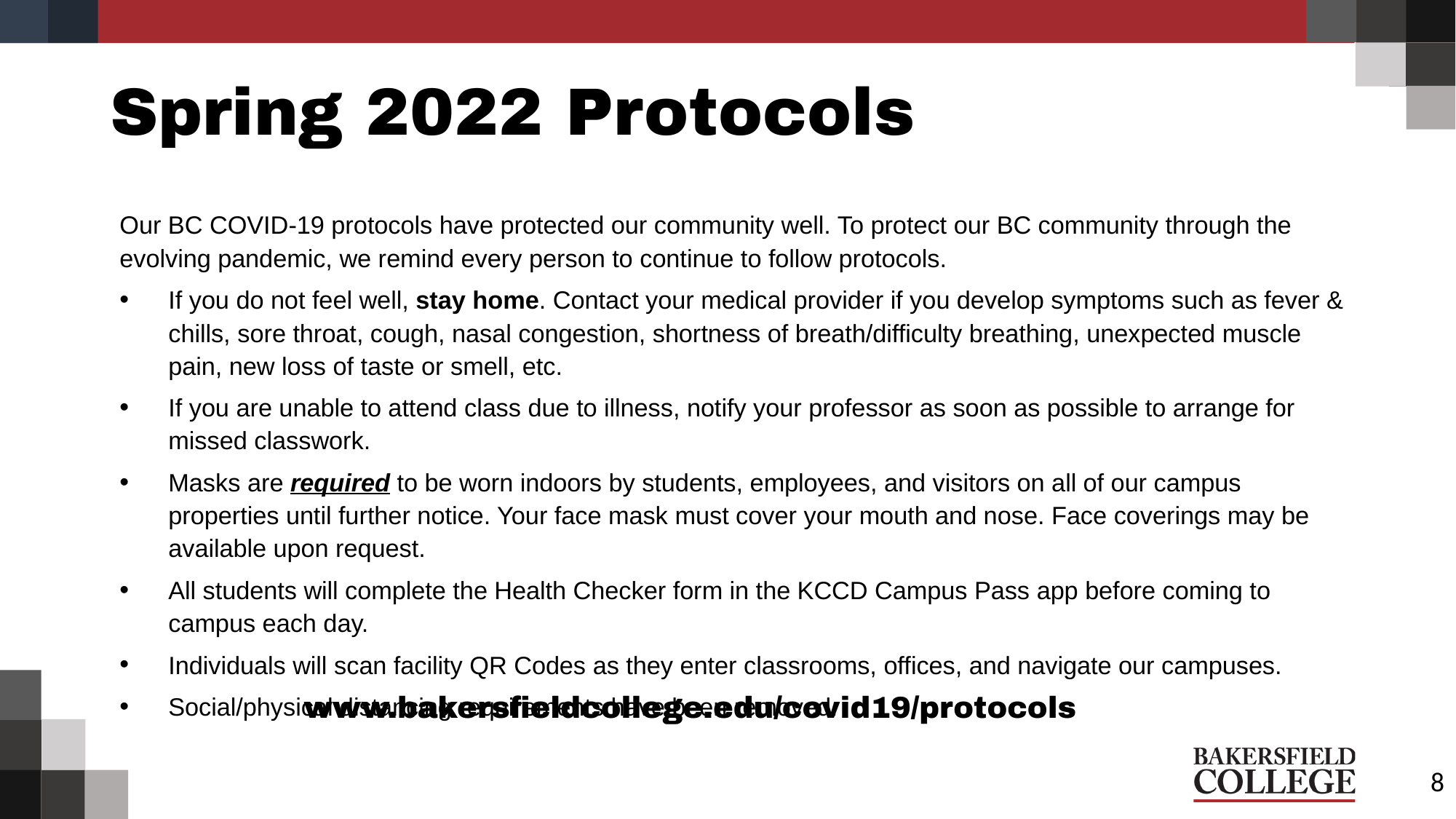

# Spring 2022 Protocols
Our BC COVID-19 protocols have protected our community well. To protect our BC community through the evolving pandemic, we remind every person to continue to follow protocols.
If you do not feel well, stay home. Contact your medical provider if you develop symptoms such as fever & chills, sore throat, cough, nasal congestion, shortness of breath/difficulty breathing, unexpected muscle pain, new loss of taste or smell, etc.
If you are unable to attend class due to illness, notify your professor as soon as possible to arrange for missed classwork.
Masks are required to be worn indoors by students, employees, and visitors on all of our campus properties until further notice. Your face mask must cover your mouth and nose. Face coverings may be available upon request.
All students will complete the Health Checker form in the KCCD Campus Pass app before coming to campus each day.
Individuals will scan facility QR Codes as they enter classrooms, offices, and navigate our campuses.
Social/physical distancing requirements have been removed.

www.bakersfieldcollege.edu/covid19/protocols
8